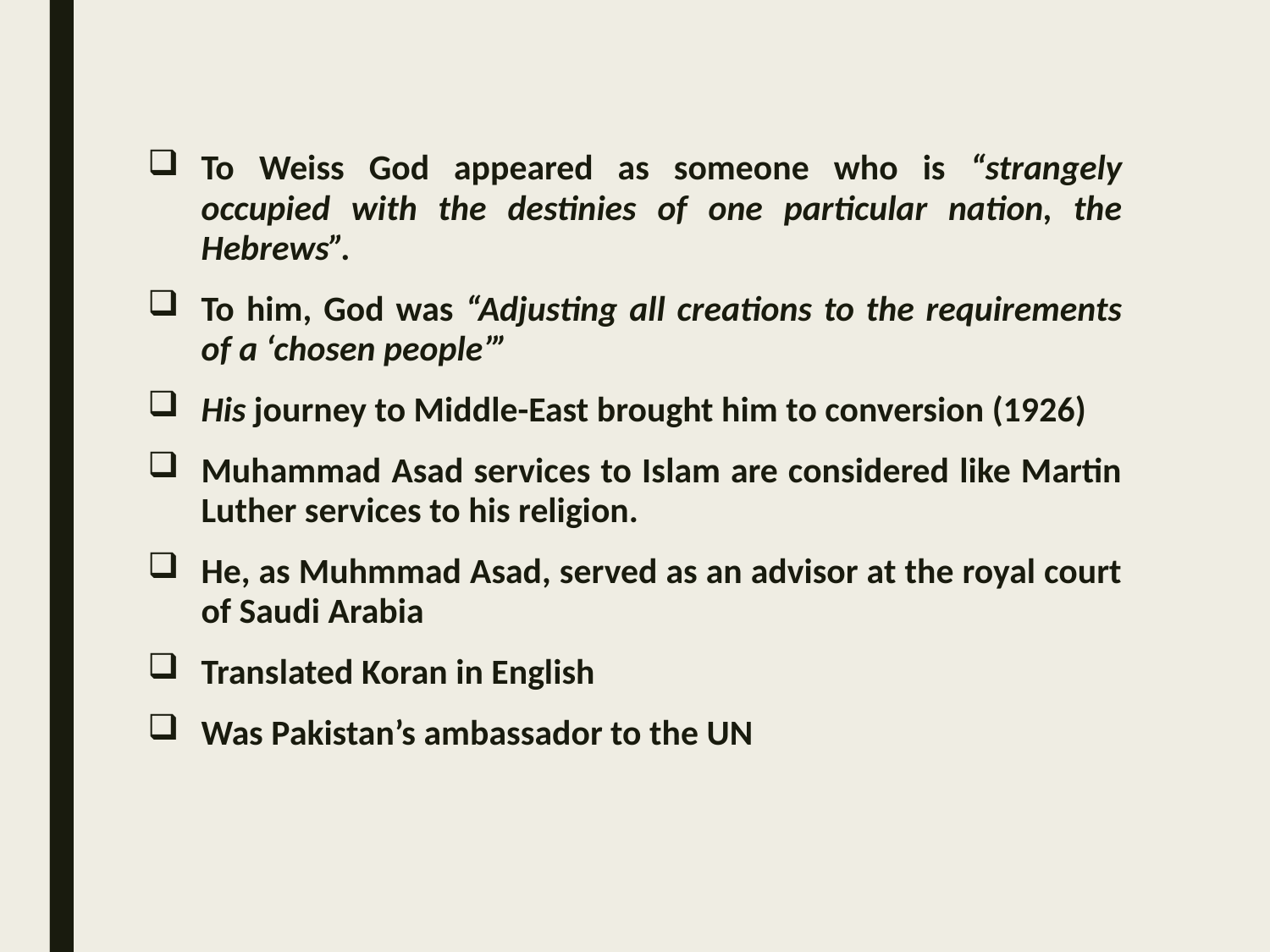

To Weiss God appeared as someone who is “strangely occupied with the destinies of one particular nation, the Hebrews”.
To him, God was “Adjusting all creations to the requirements of a ‘chosen people’”
His journey to Middle-East brought him to conversion (1926)
Muhammad Asad services to Islam are considered like Martin Luther services to his religion.
He, as Muhmmad Asad, served as an advisor at the royal court of Saudi Arabia
Translated Koran in English
Was Pakistan’s ambassador to the UN